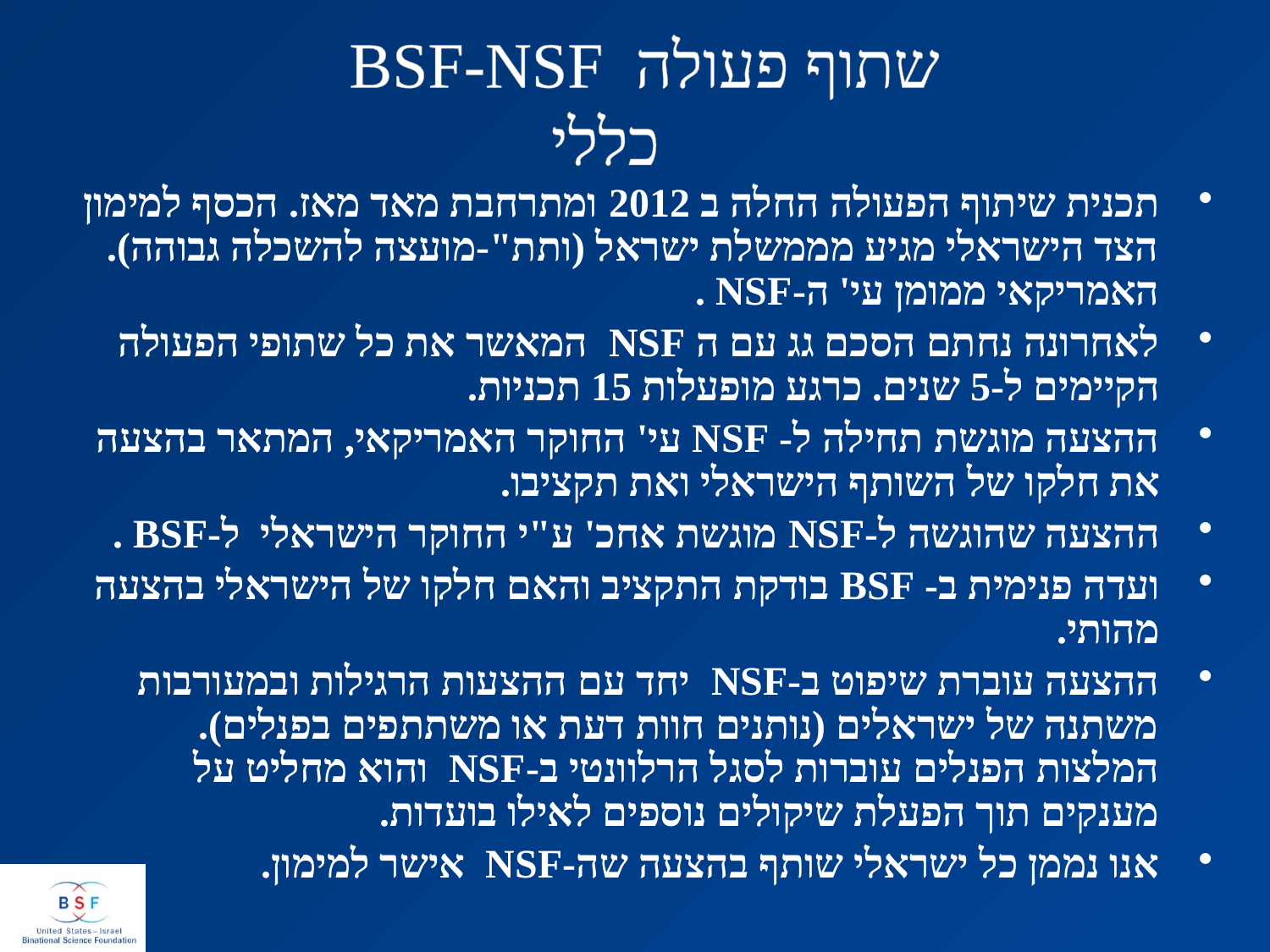

שתוף פעולה  BSF-NSF
כללי
תכנית שיתוף הפעולה החלה ב 2012 ומתרחבת מאד מאז. הכסף למימון הצד הישראלי מגיע מממשלת ישראל (ותת"-מועצה להשכלה גבוהה). האמריקאי ממומן עי' ה-NSF .
לאחרונה נחתם הסכם גג עם ה NSF  המאשר את כל שתופי הפעולה הקיימים ל-5 שנים. כרגע מופעלות 15 תכניות.
ההצעה מוגשת תחילה ל- NSF עי' החוקר האמריקאי, המתאר בהצעה את חלקו של השותף הישראלי ואת תקציבו.
ההצעה שהוגשה ל-NSF מוגשת אחכ' ע"י החוקר הישראלי  ל-BSF .
ועדה פנימית ב- BSF בודקת התקציב והאם חלקו של הישראלי בהצעה מהותי.
ההצעה עוברת שיפוט ב-NSF  יחד עם ההצעות הרגילות ובמעורבות משתנה של ישראלים (נותנים חוות דעת או משתתפים בפנלים). המלצות הפנלים עוברות לסגל הרלוונטי ב-NSF  והוא מחליט על מענקים תוך הפעלת שיקולים נוספים לאילו בועדות.
אנו נממן כל ישראלי שותף בהצעה שה-NSF  אישר למימון.